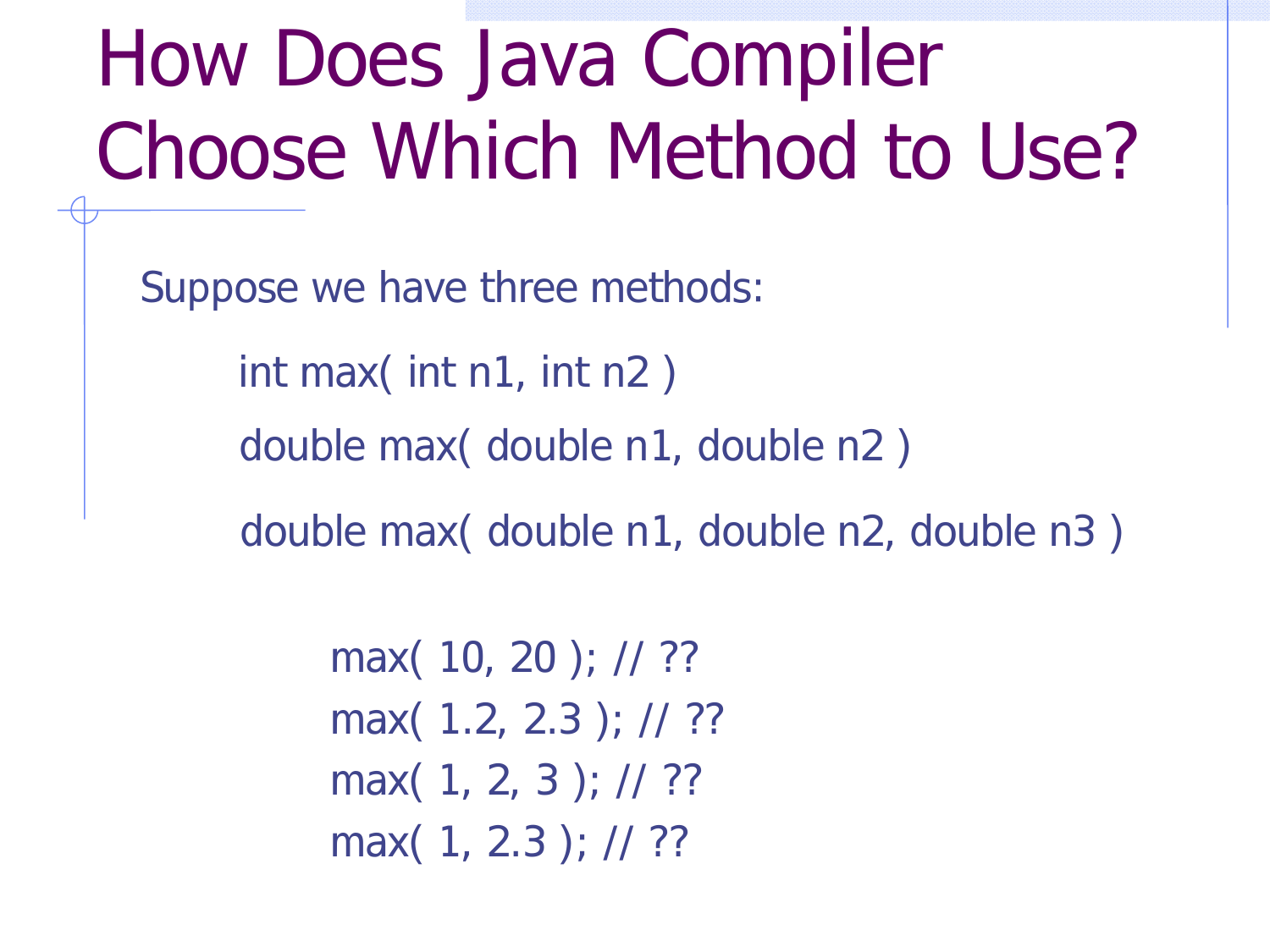

# How Does Java Compiler Choose Which Method to Use?
Suppose we have three methods:
int max( int n1, int n2 )
double max( double n1, double n2 )
double max( double n1, double n2, double n3 )
max( 10, 20 ); // ??
max( 1.2, 2.3 ); // ??
max( 1, 2, 3 ); // ??
max( 1, 2.3 ); // ??